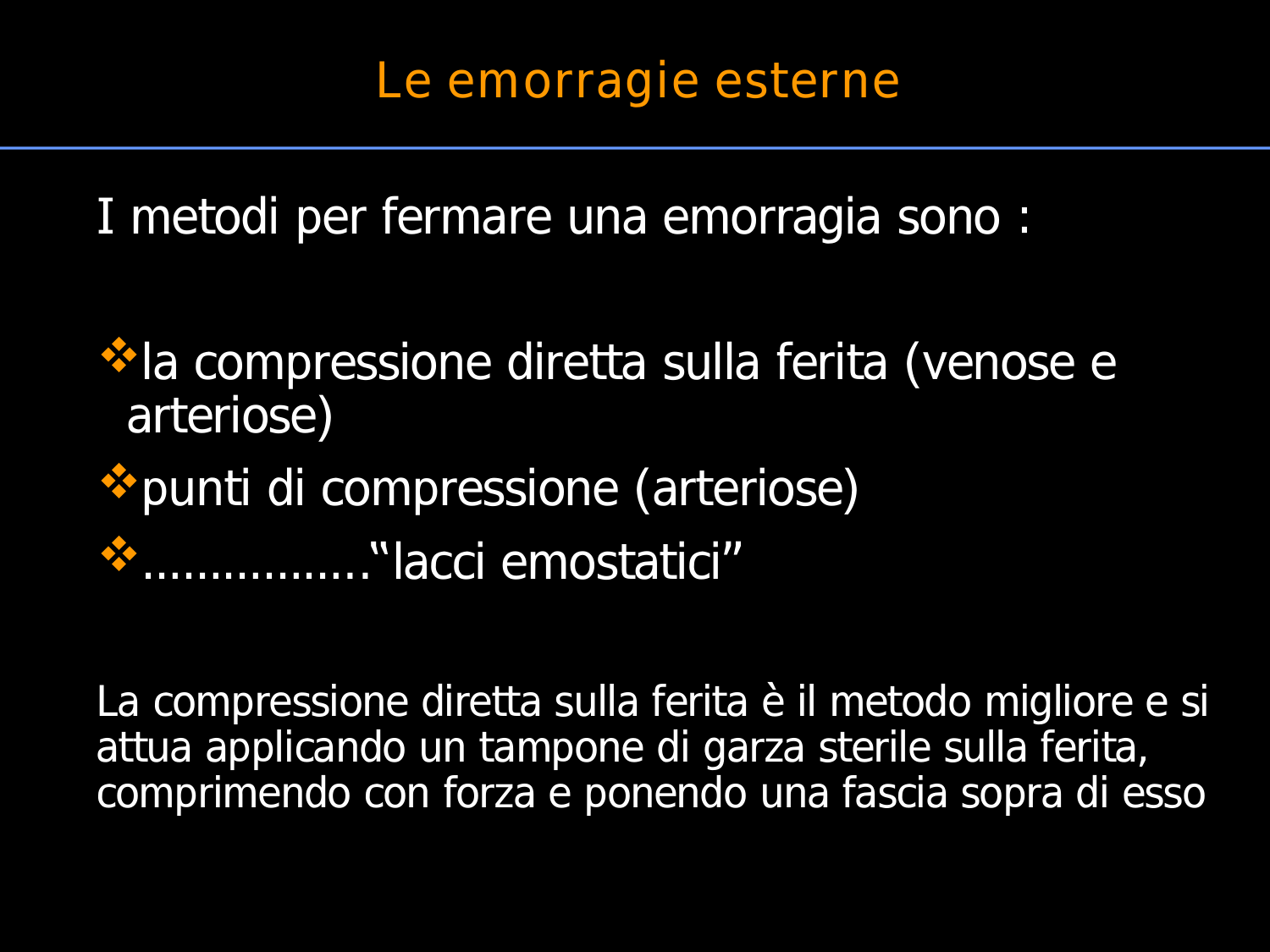

Le emorragie esterne

I metodi per fermare una emorragia sono :

la compressione diretta sulla ferita (venose e arteriose)
punti di compressione (arteriose)
……………..“lacci emostatici”

La compressione diretta sulla ferita è il metodo migliore e si attua applicando un tampone di garza sterile sulla ferita, comprimendo con forza e ponendo una fascia sopra di esso

#